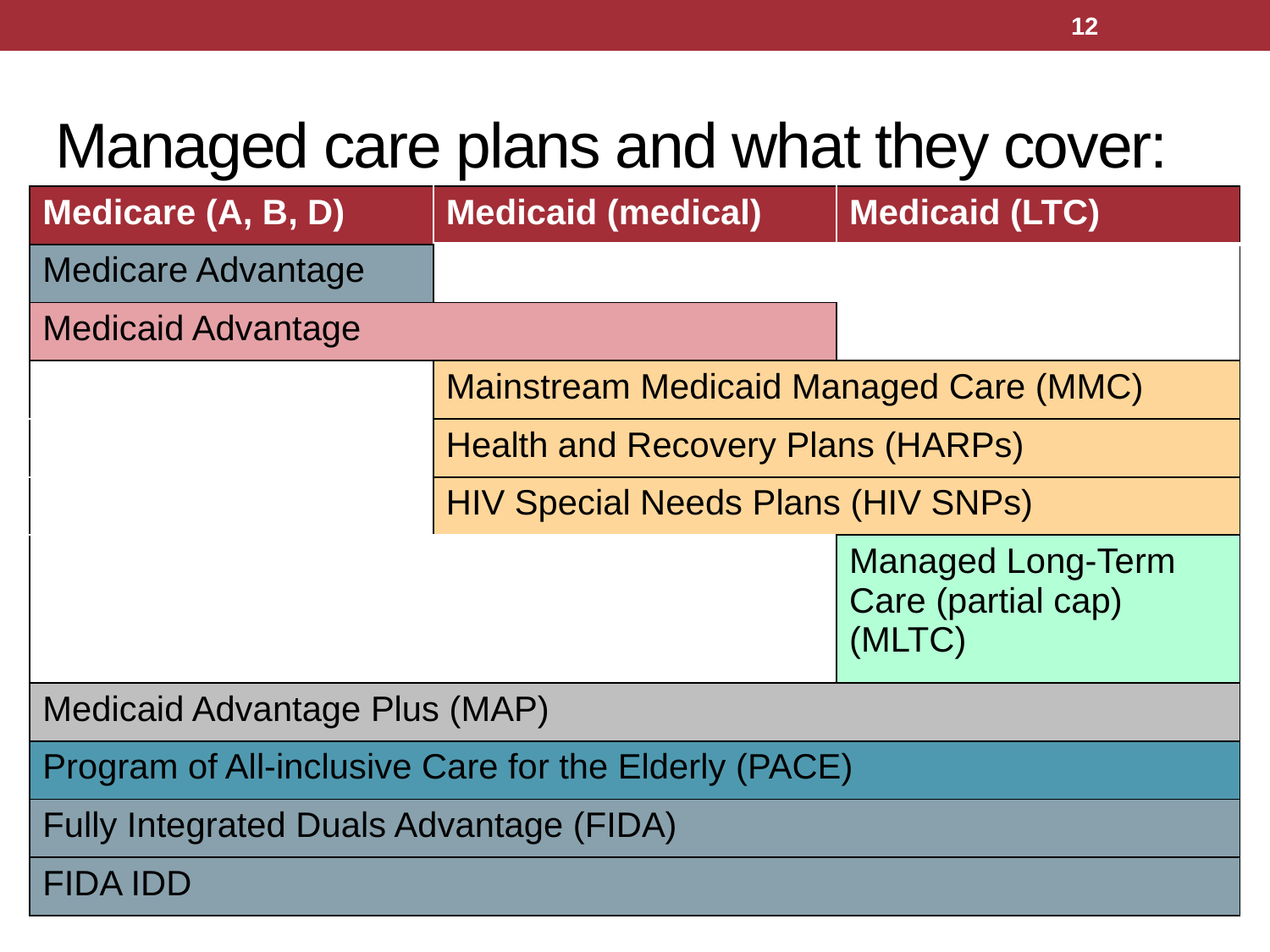

12
# Managed care plans and what they cover:
| Medicare (A, B, D) | Medicaid (medical) | Medicaid (LTC) |
| --- | --- | --- |
| Medicare Advantage |  |  |
| Medicaid Advantage |  |  |
|  | Mainstream Medicaid Managed Care (MMC) |  |
|  | Health and Recovery Plans (HARPs) |  |
|  | HIV Special Needs Plans (HIV SNPs) |  |
|  |  | Managed Long-Term Care (partial cap) (MLTC) |
| Medicaid Advantage Plus (MAP) |  |  |
| Program of All-inclusive Care for the Elderly (PACE) |  |  |
| Fully Integrated Duals Advantage (FIDA) |  |  |
| FIDA IDD |  |  |